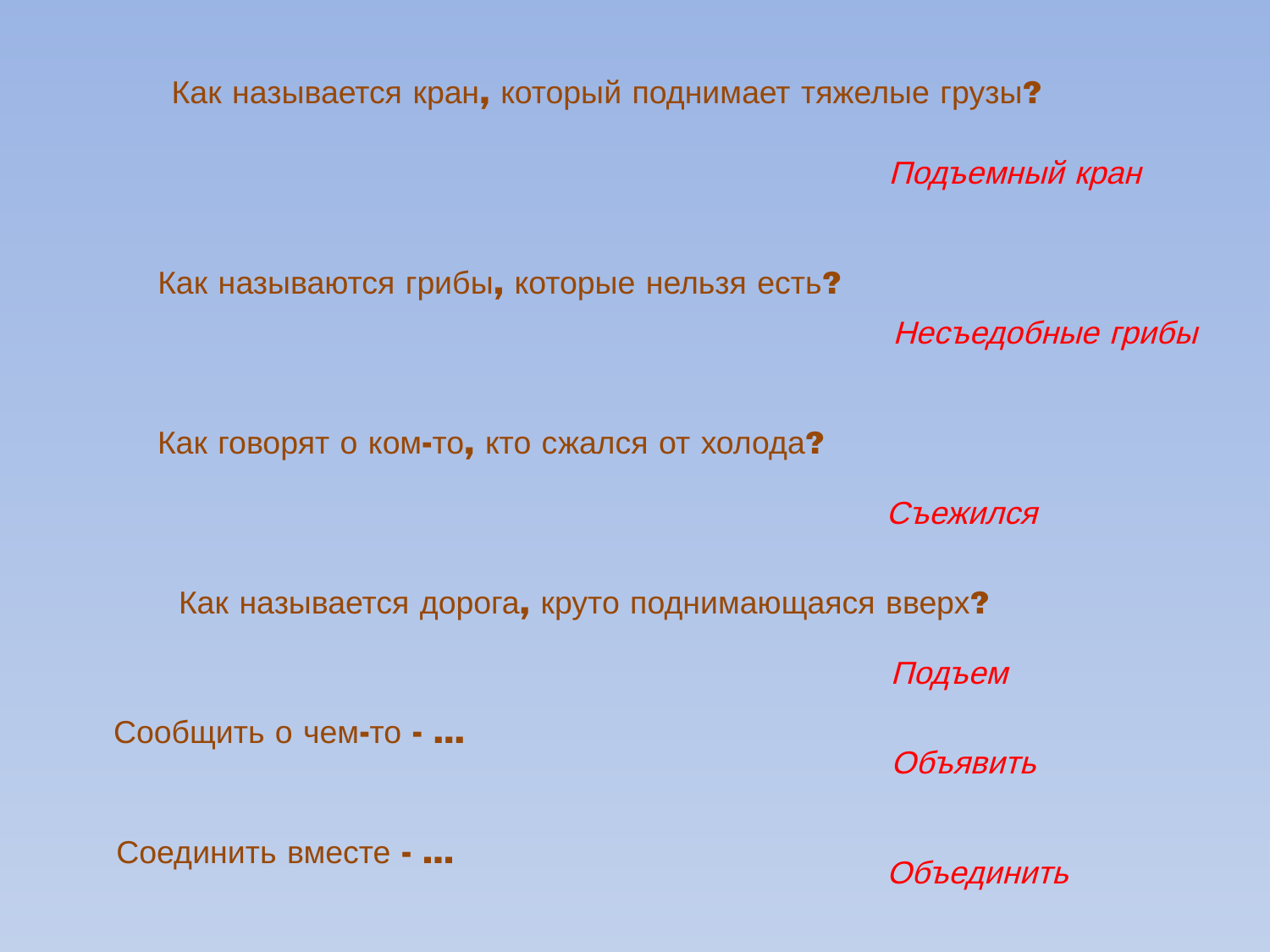

Как называется кран, который поднимает тяжелые грузы?
Подъемный кран
Как называются грибы, которые нельзя есть?
Несъедобные грибы
Как говорят о ком-то, кто сжался от холода?
Съежился
Как называется дорога, круто поднимающаяся вверх?
Подъем
Сообщить о чем-то - …
Объявить
Соединить вместе - …
Объединить